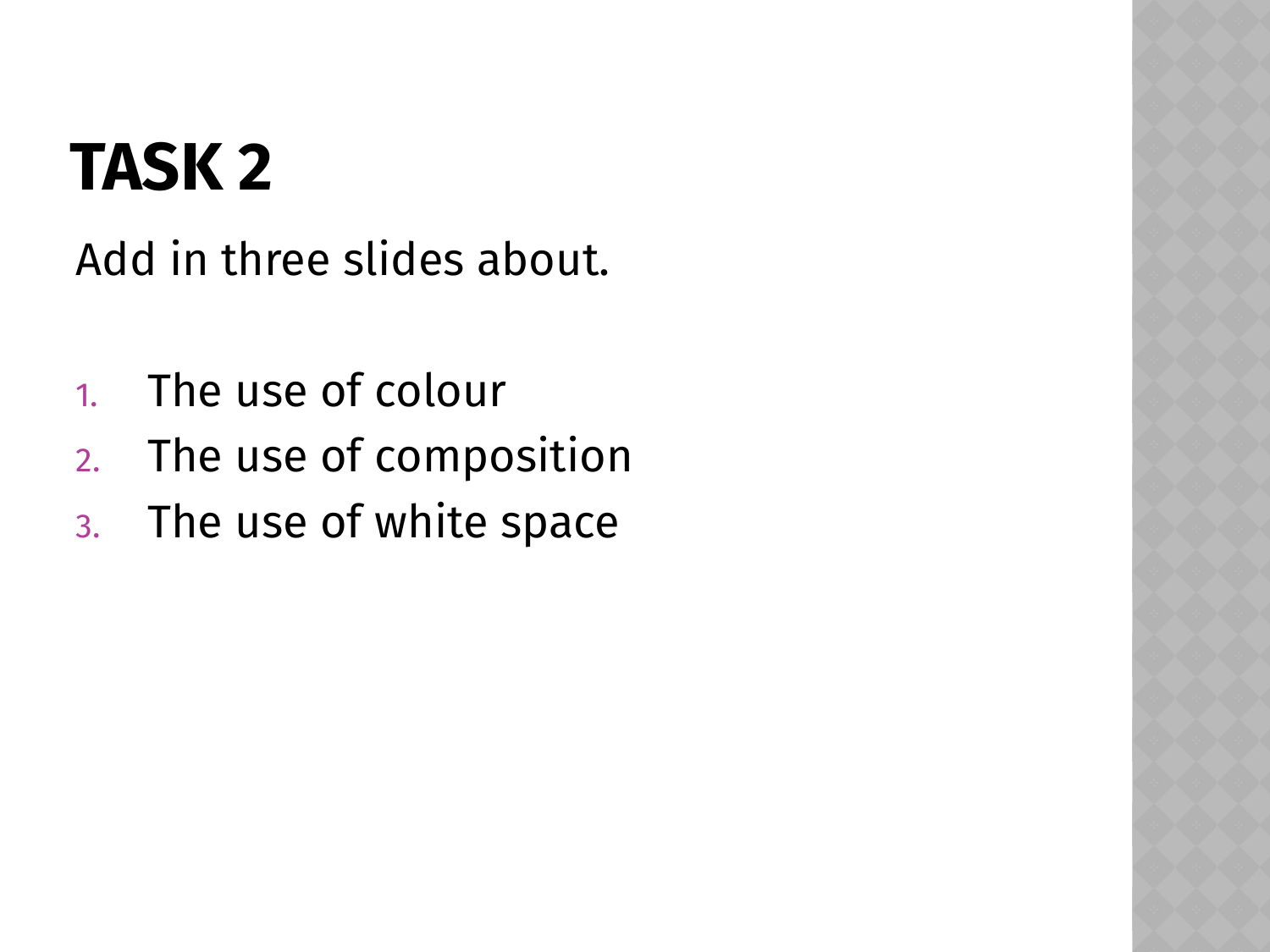

# Task 2
Add in three slides about.

The use of colour
The use of composition
The use of white space